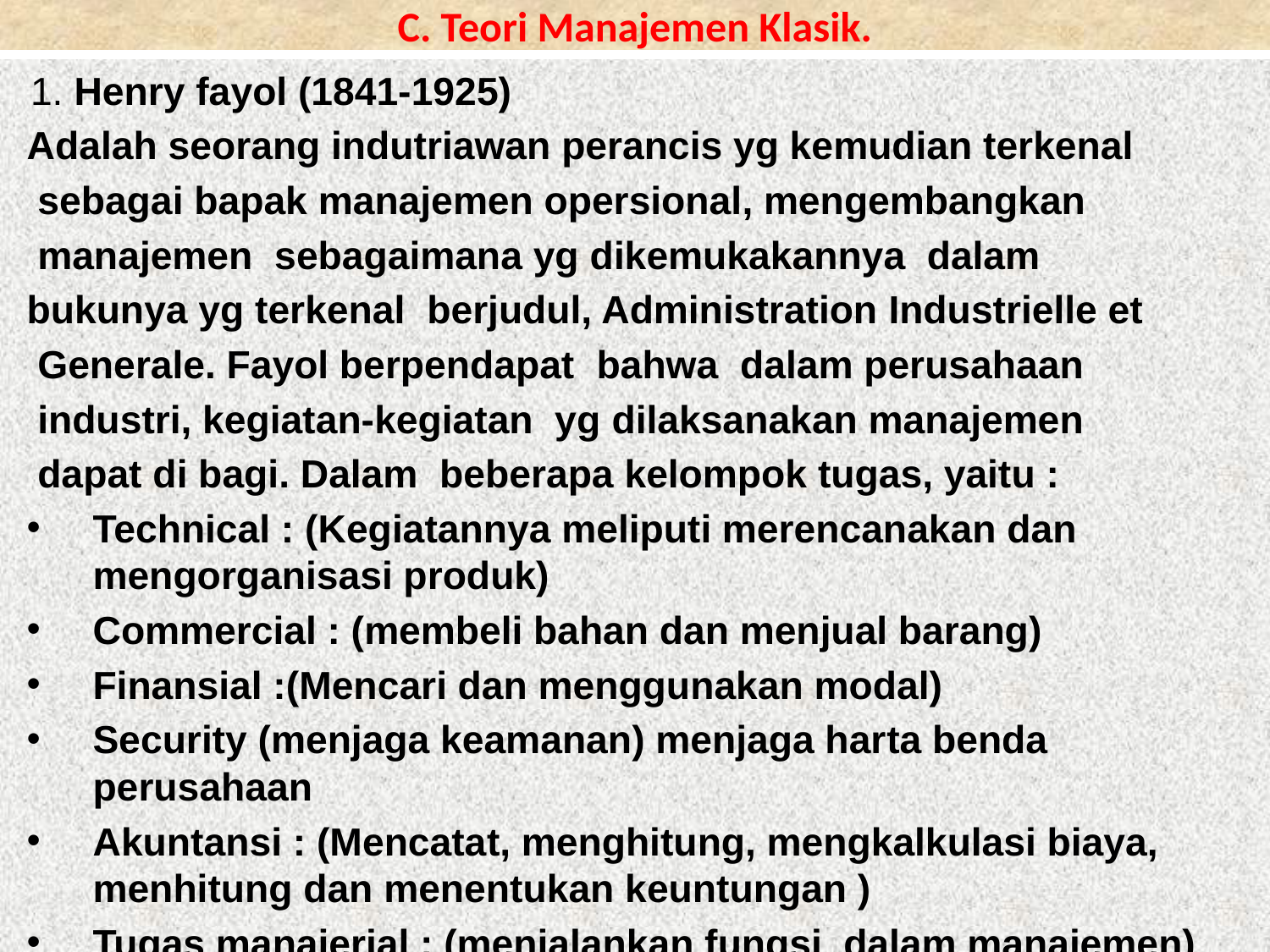

# C. Teori Manajemen Klasik.
 1. Henry fayol (1841-1925)
Adalah seorang indutriawan perancis yg kemudian terkenal
 sebagai bapak manajemen opersional, mengembangkan
 manajemen  sebagaimana yg dikemukakannya  dalam
bukunya yg terkenal  berjudul, Administration Industrielle et
 Generale. Fayol berpendapat  bahwa  dalam perusahaan
 industri, kegiatan-kegiatan  yg dilaksanakan manajemen
 dapat di bagi. Dalam  beberapa kelompok tugas, yaitu :
Technical : (Kegiatannya meliputi merencanakan dan mengorganisasi produk)
Commercial : (membeli bahan dan menjual barang)
Finansial :(Mencari dan menggunakan modal)
Security (menjaga keamanan) menjaga harta benda perusahaan
Akuntansi : (Mencatat, menghitung, mengkalkulasi biaya, menhitung dan menentukan keuntungan )
Tugas manajerial ; (menjalankan fungsi  dalam manajemen)